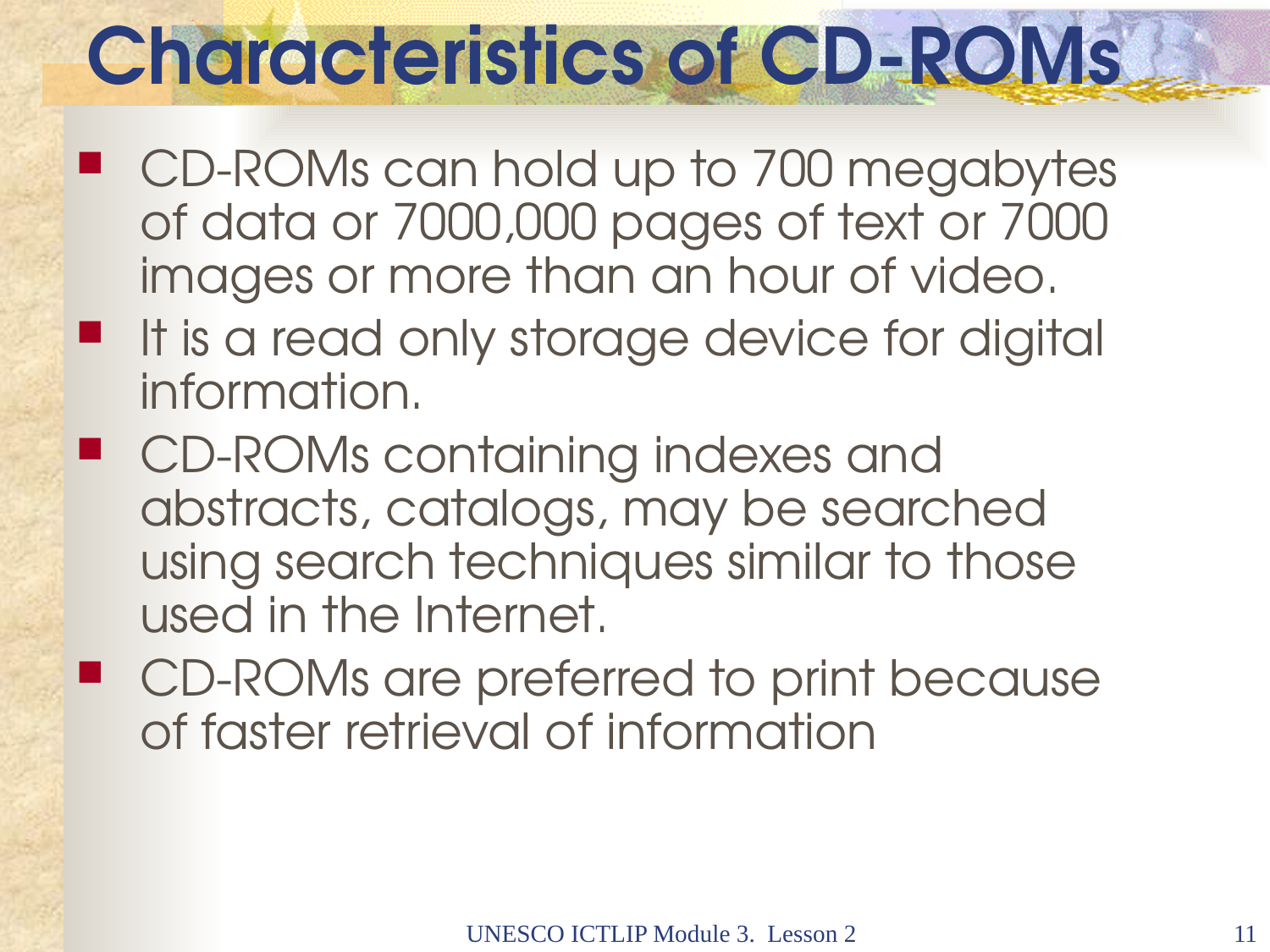

# Characteristics of CD-ROMs
CD-ROMs can hold up to 700 megabytes of data or 7000,000 pages of text or 7000 images or more than an hour of video.
It is a read only storage device for digital information.
CD-ROMs containing indexes and abstracts, catalogs, may be searched using search techniques similar to those used in the Internet.
CD-ROMs are preferred to print because of faster retrieval of information
UNESCO ICTLIP Module 3.  Lesson 2
11